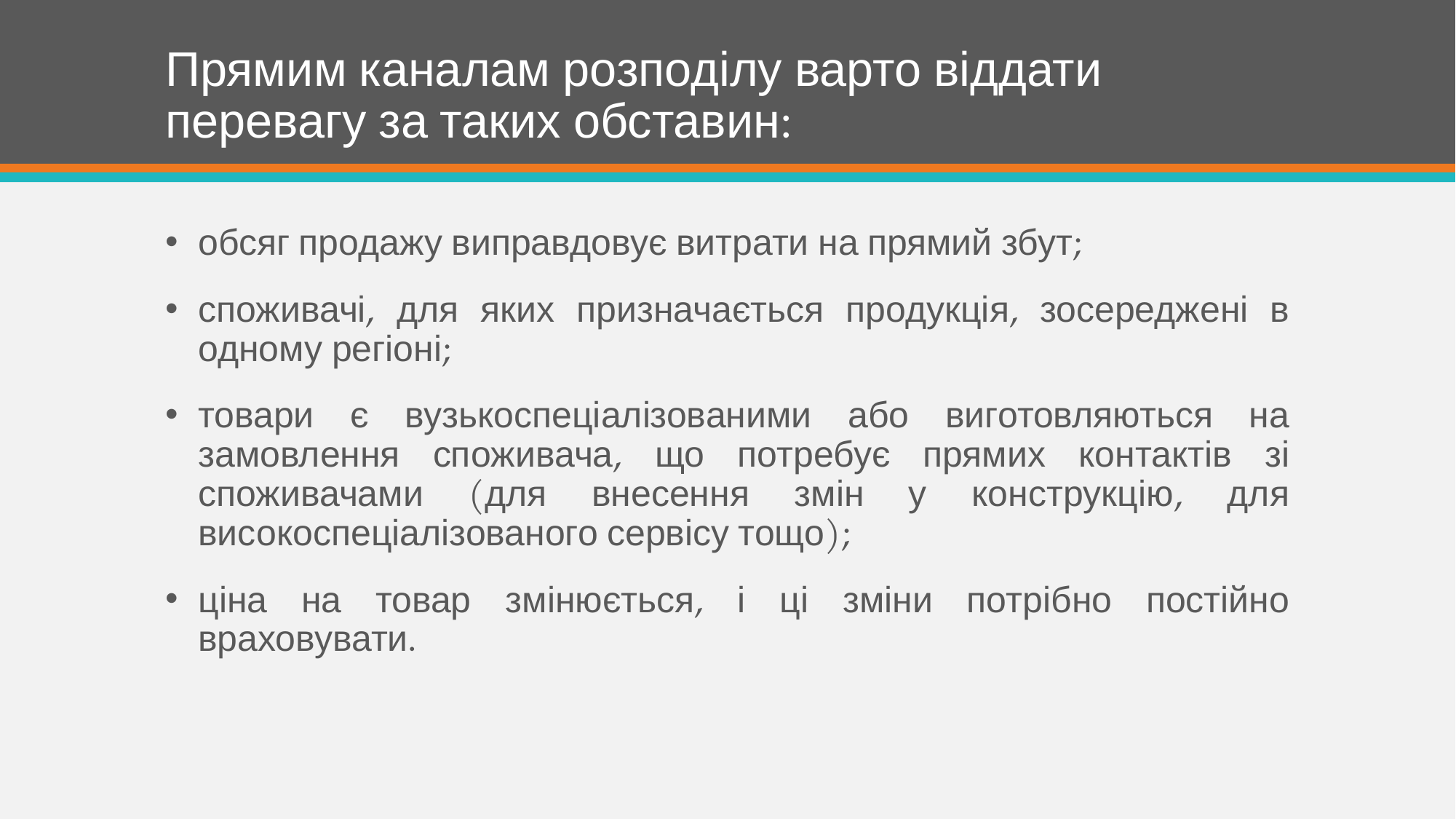

# Прямим каналам розподілу варто віддати перевагу за таких обставин:
обсяг продажу виправдовує витрати на прямий збут;
споживачі, для яких призначається продукція, зосереджені в одному регіоні;
товари є вузькоспеціалізованими або виготовляються на замовлення спо­живача, що потребує прямих контактів зі споживачами (для внесення змін у конструкцію, для високоспеціалізованого сервісу тощо);
ціна на товар змінюється, і ці зміни потрібно постійно враховувати.